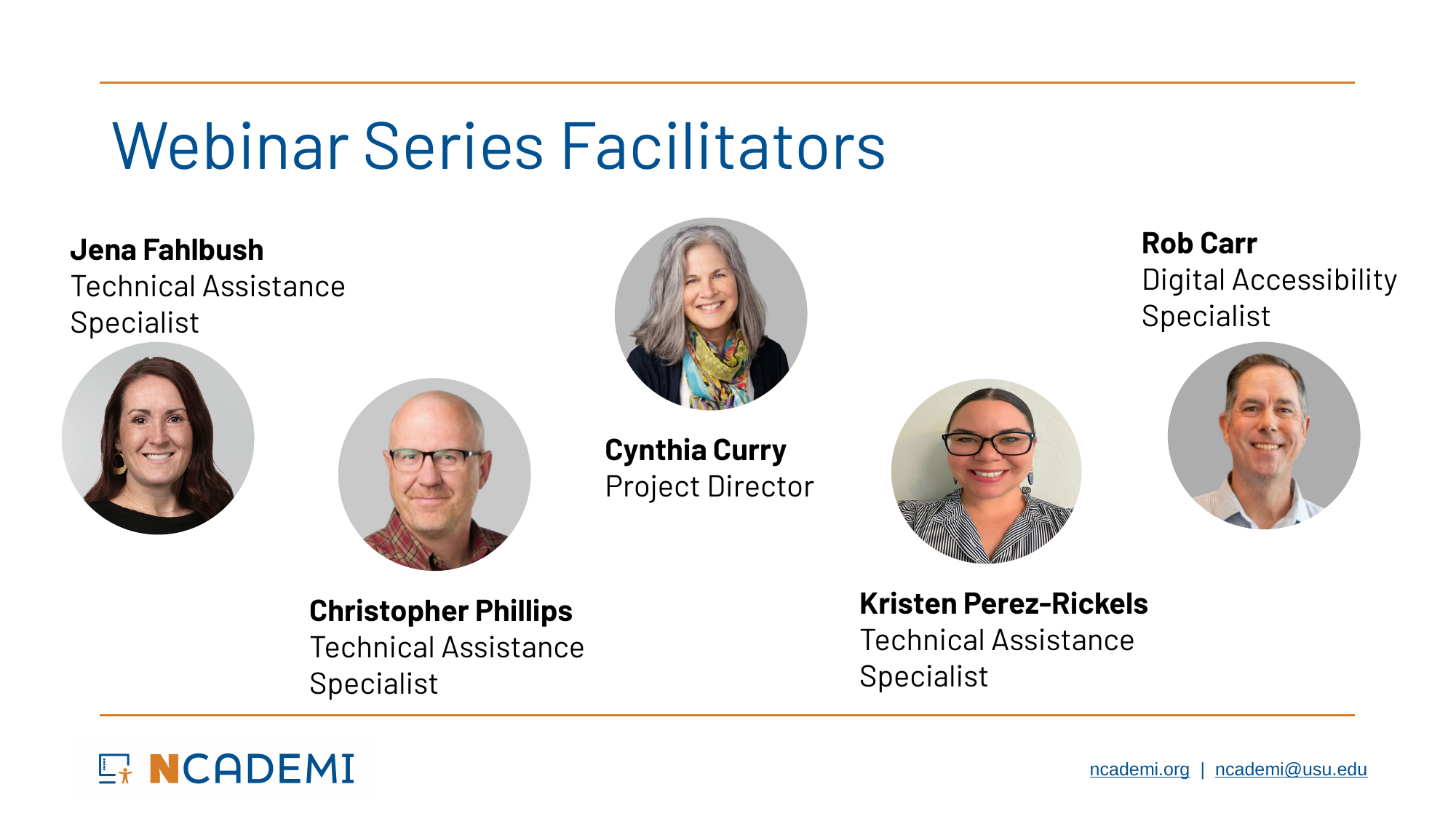

# Webinar Series Facilitators
Rob Carr
Digital Accessibility Specialist
Jena Fahlbush
Technical Assistance Specialist
Cynthia Curry
Project Director
Kristen Perez-Rickels
Technical Assistance Specialist
Christopher Phillips
Technical Assistance Specialist